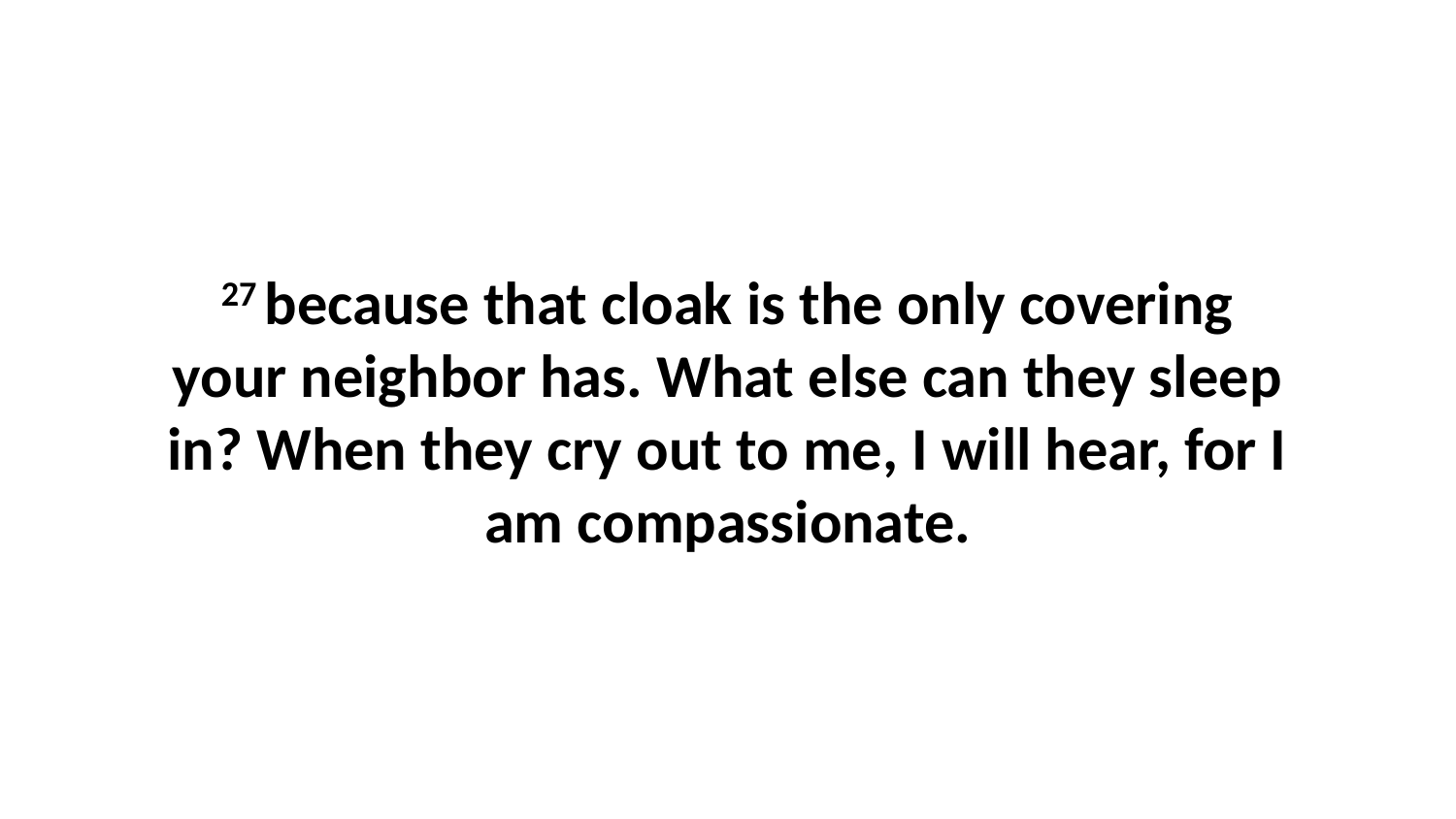

27 because that cloak is the only covering your neighbor has. What else can they sleep in? When they cry out to me, I will hear, for I am compassionate.